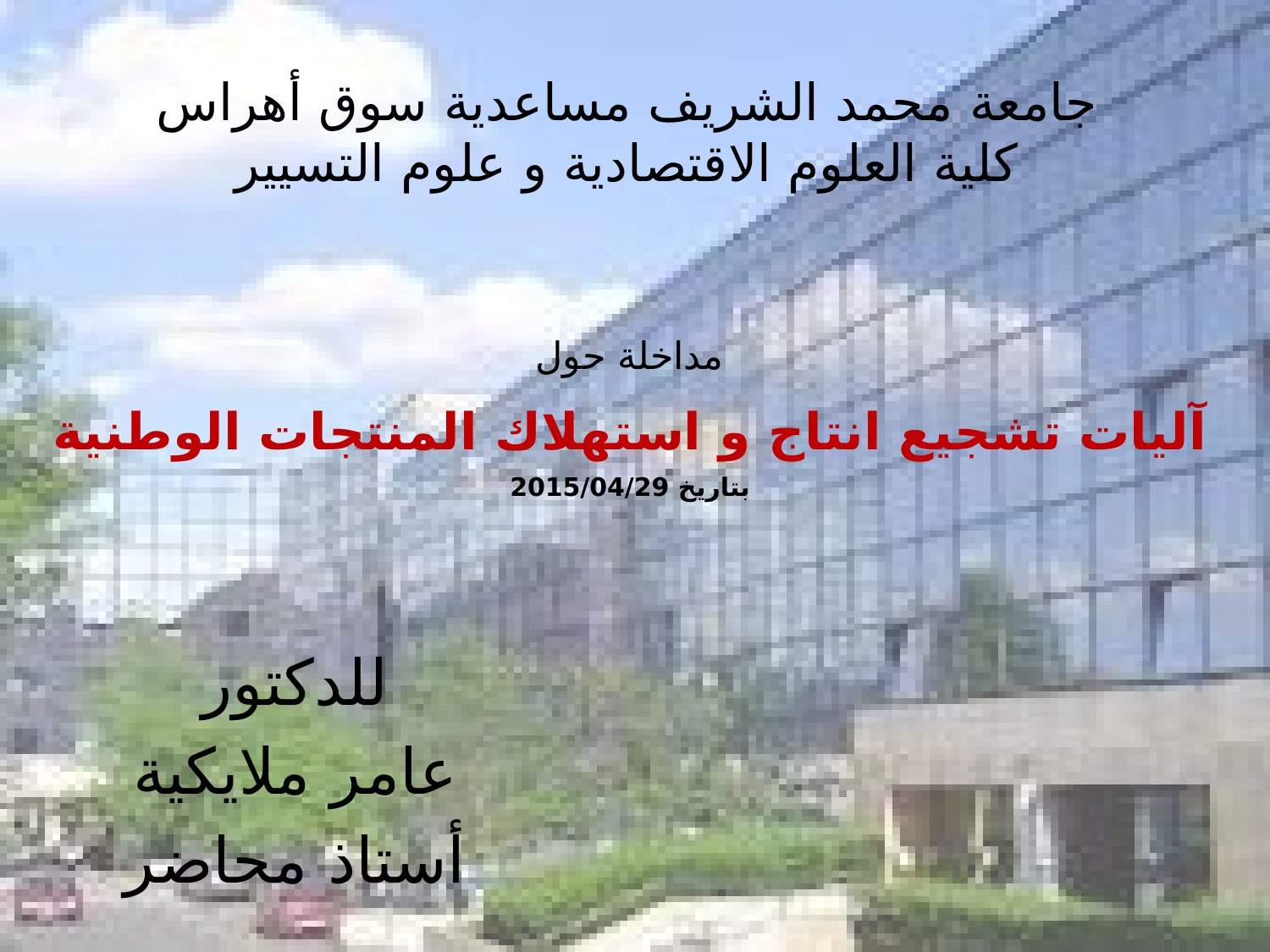

# جامعة محمد الشريف مساعدية سوق أهراس كلية العلوم الاقتصادية و علوم التسيير
مداخلة حول
آليات تشجيع انتاج و استهلاك المنتجات الوطنية
بتاريخ 2015/04/29
للدكتور
عامر ملايكية
أستاذ محاضر